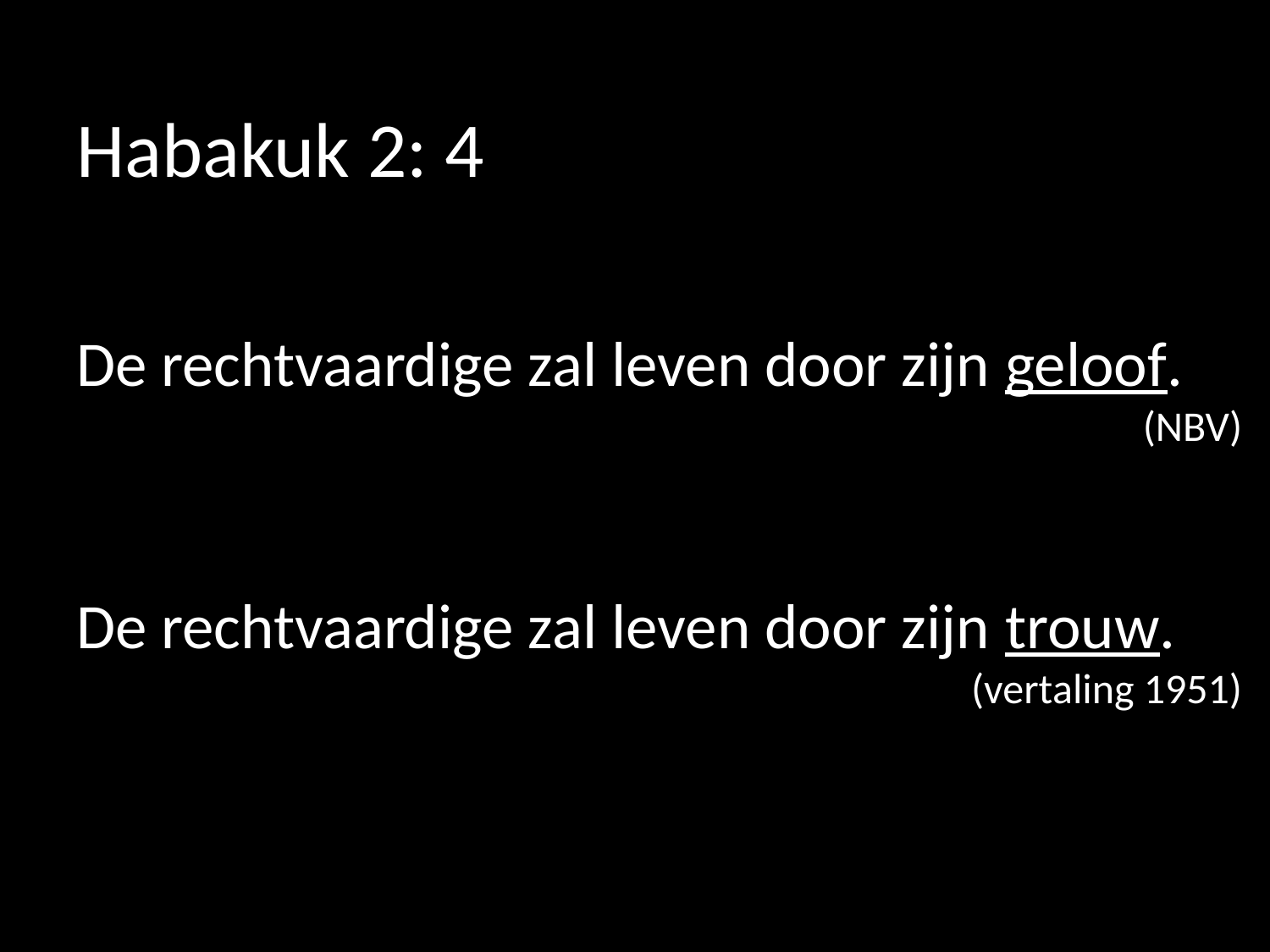

# Habakuk 2: 4
De rechtvaardige zal leven door zijn geloof.
(NBV)

De rechtvaardige zal leven door zijn trouw.
(vertaling 1951)